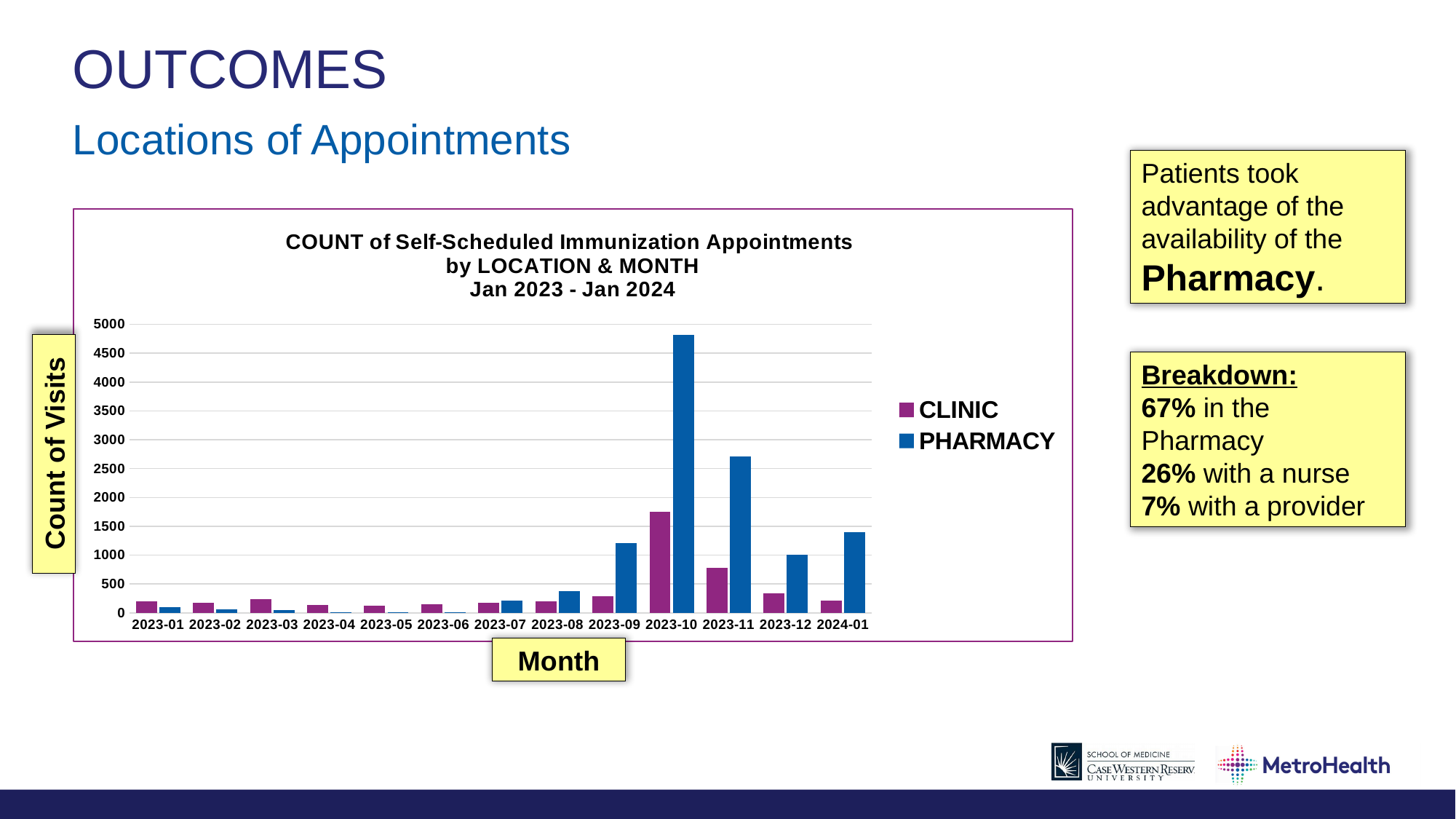

# OUTCOMES
Locations of Appointments
Patients took advantage of the availability of the Pharmacy.

### Chart: COUNT of Self-Scheduled Immunization Appointments
by LOCATION & MONTH
Jan 2023 - Jan 2024

| Category | CLINIC | PHARMACY |
|---|---|---|
| 2023-01 | 204.0 | 102.0 |
| 2023-02 | 174.0 | 60.0 |
| 2023-03 | 232.0 | 46.0 |
| 2023-04 | 137.0 | 15.0 |
| 2023-05 | 122.0 | 11.0 |
| 2023-06 | 144.0 | 16.0 |
| 2023-07 | 178.0 | 212.0 |
| 2023-08 | 195.0 | 375.0 |
| 2023-09 | 284.0 | 1211.0 |
| 2023-10 | 1748.0 | 4818.0 |
| 2023-11 | 781.0 | 2711.0 |
| 2023-12 | 336.0 | 1008.0 |
| 2024-01 | 208.0 | 1402.0 |
Breakdown:
67% in the Pharmacy
26% with a nurse
7% with a provider
Count of Visits
Partial data

Month